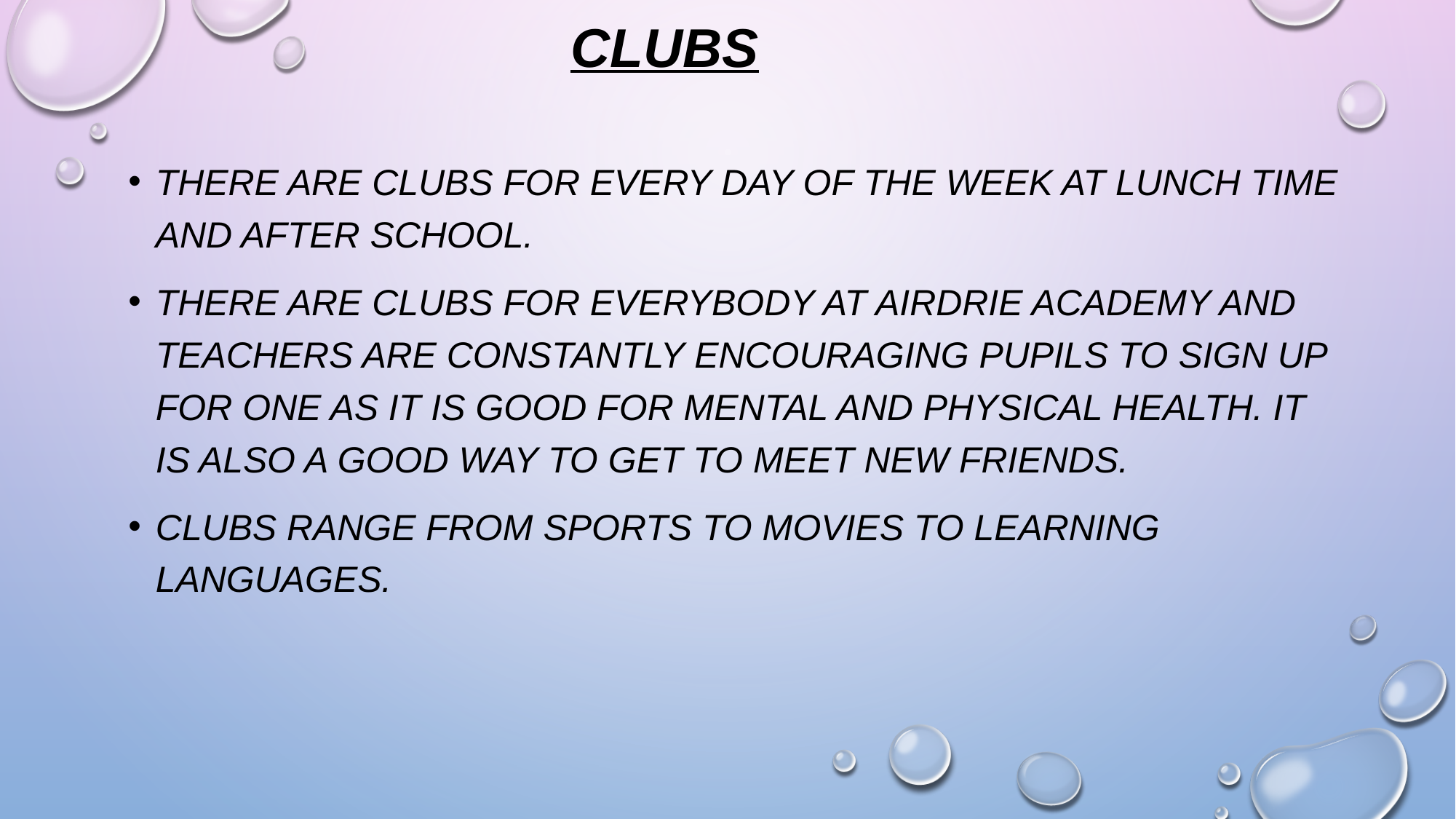

# Clubs
There are clubs for every day of the week at lunch time and after school.
There are clubs for everybody at Airdrie academy and teachers are constantly encouraging pupils to sign up for one as it is good for mental and physical health. It is also a good way to get to meet new friends.
Clubs range from sports to movies to learning languages.